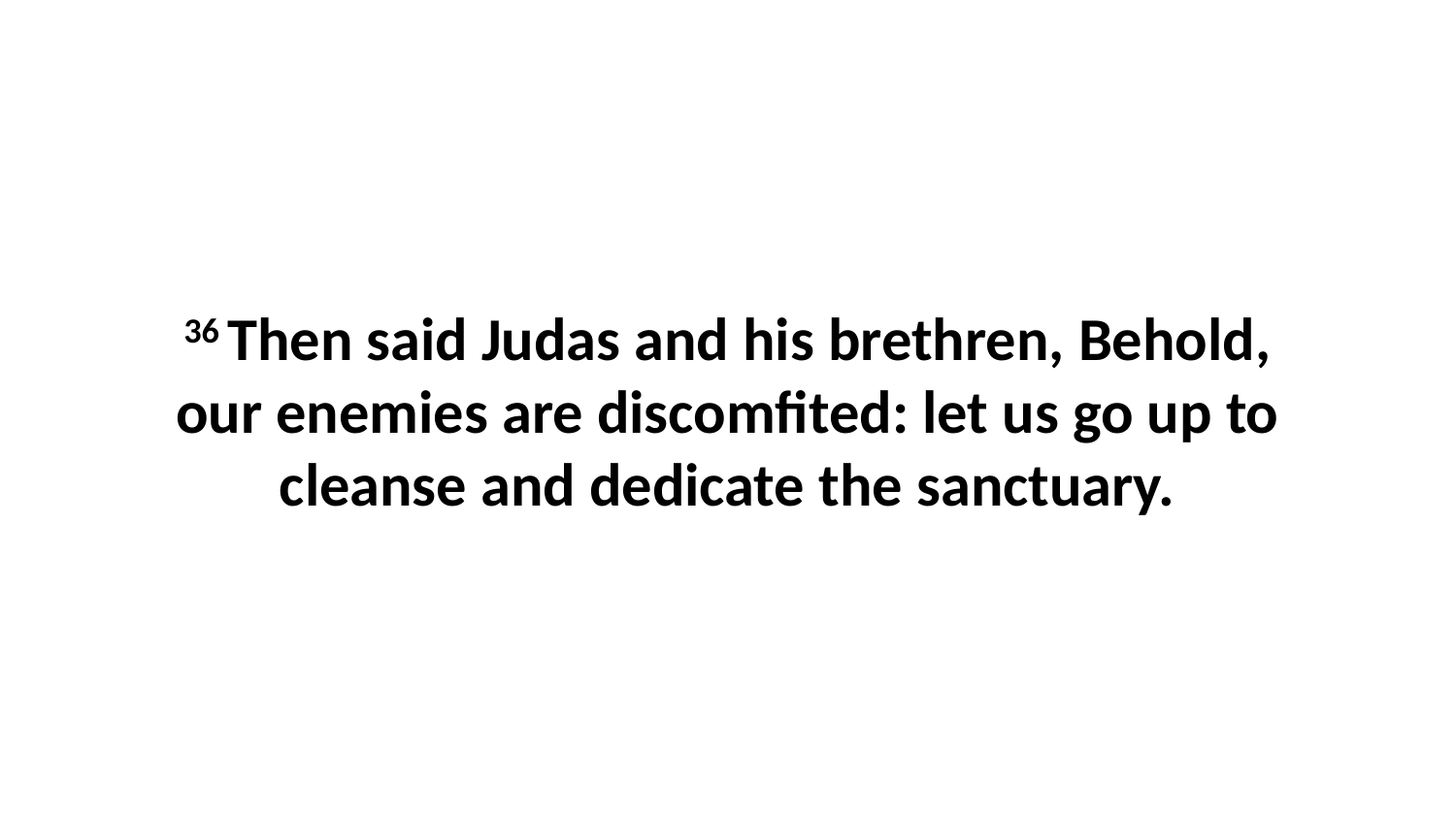

36 Then said Judas and his brethren, Behold, our enemies are discomfited: let us go up to cleanse and dedicate the sanctuary.